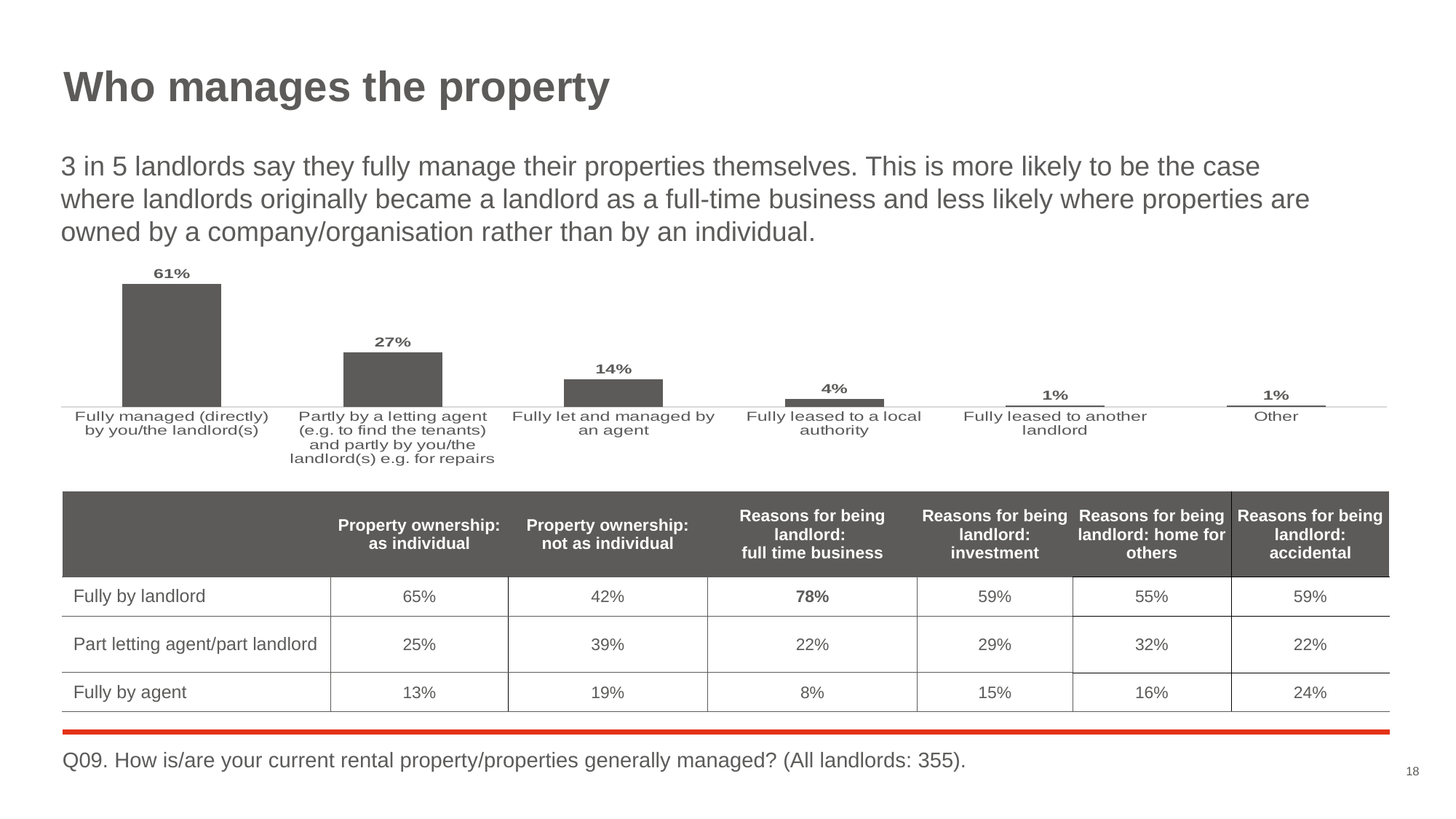

# Who manages the property
3 in 5 landlords say they fully manage their properties themselves. This is more likely to be the case where landlords originally became a landlord as a full-time business and less likely where properties are owned by a company/organisation rather than by an individual.

### Chart

| Category | Series 1 |
|---|---|
| Fully managed (directly) by you/the landlord(s) | 0.6056338028169014 |
| Partly by a letting agent (e.g. to find the tenants) and partly by you/the landlord(s) e.g. for repairs | 0.2704225352112676 |
| Fully let and managed by an agent | 0.1352112676056338 |
| Fully leased to a local authority | 0.03943661971830986 |
| Fully leased to another landlord | 0.008450704225352112 |
| Other | 0.005633802816901409 |
|  | Property ownership: as individual | Property ownership: not as individual | Reasons for being landlord: full time business | Reasons for being landlord: investment | Reasons for being landlord: home for others | Reasons for being landlord: accidental |
| --- | --- | --- | --- | --- | --- | --- |
| Fully by landlord | 65% | 42% | 78% | 59% | 55% | 59% |
| Part letting agent/part landlord | 25% | 39% | 22% | 29% | 32% | 22% |
| Fully by agent | 13% | 19% | 8% | 15% | 16% | 24% |
Q09. How is/are your current rental property/properties generally managed? (All landlords: 355).